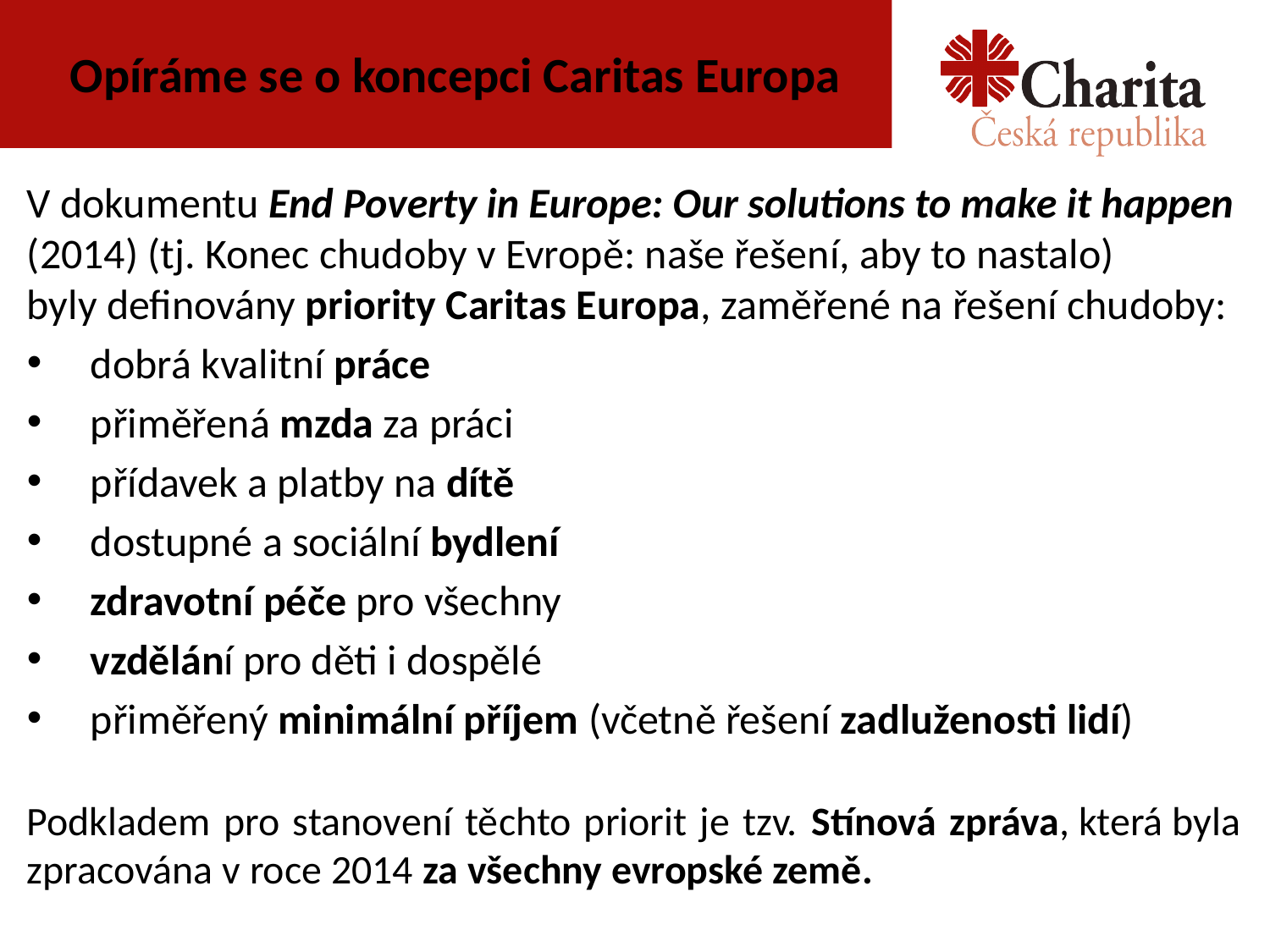

# Opíráme se o koncepci Caritas Europa

V dokumentu End Poverty in Europe: Our solutions to make it happen(2014) (tj. Konec chudoby v Evropě: naše řešení, aby to nastalo)  byly definovány priority Caritas Europa, zaměřené na řešení chudoby:
dobrá kvalitní práce
přiměřená mzda za práci
přídavek a platby na dítě
dostupné a sociální bydlení
zdravotní péče pro všechny
vzdělání pro děti i dospělé
přiměřený minimální příjem (včetně řešení zadluženosti lidí)

Podkladem pro stanovení těchto priorit je tzv. Stínová zpráva, která byla zpracována v roce 2014 za všechny evropské země.